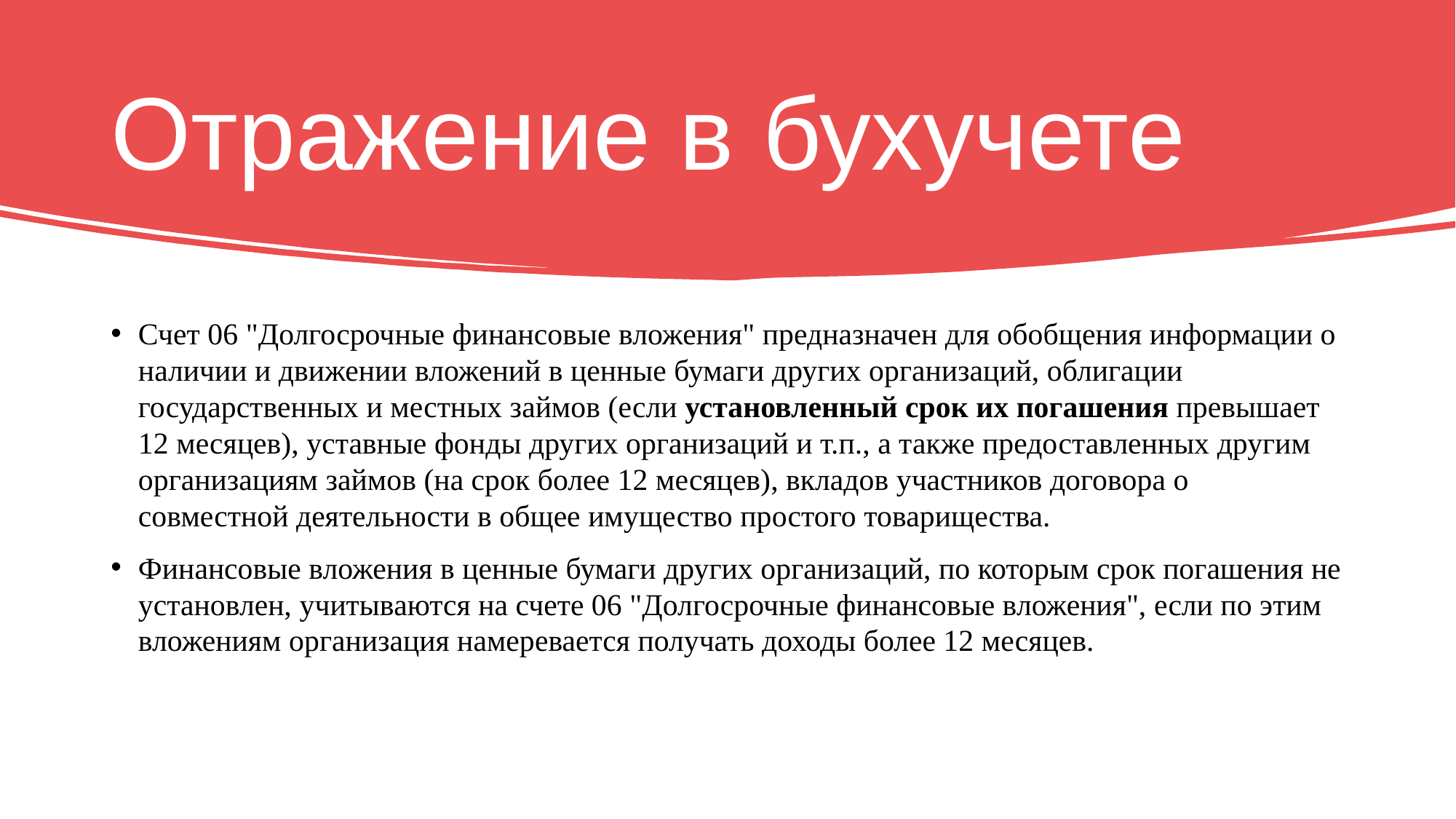

# Отражение в бухучете
Счет 06 "Долгосрочные финансовые вложения" предназначен для обобщения информации о наличии и движении вложений в ценные бумаги других организаций, облигации государственных и местных займов (если установленный срок их погашения превышает 12 месяцев), уставные фонды других организаций и т.п., а также предоставленных другим организациям займов (на срок более 12 месяцев), вкладов участников договора о совместной деятельности в общее имущество простого товарищества.
Финансовые вложения в ценные бумаги других организаций, по которым срок погашения не установлен, учитываются на счете 06 "Долгосрочные финансовые вложения", если по этим вложениям организация намеревается получать доходы более 12 месяцев.